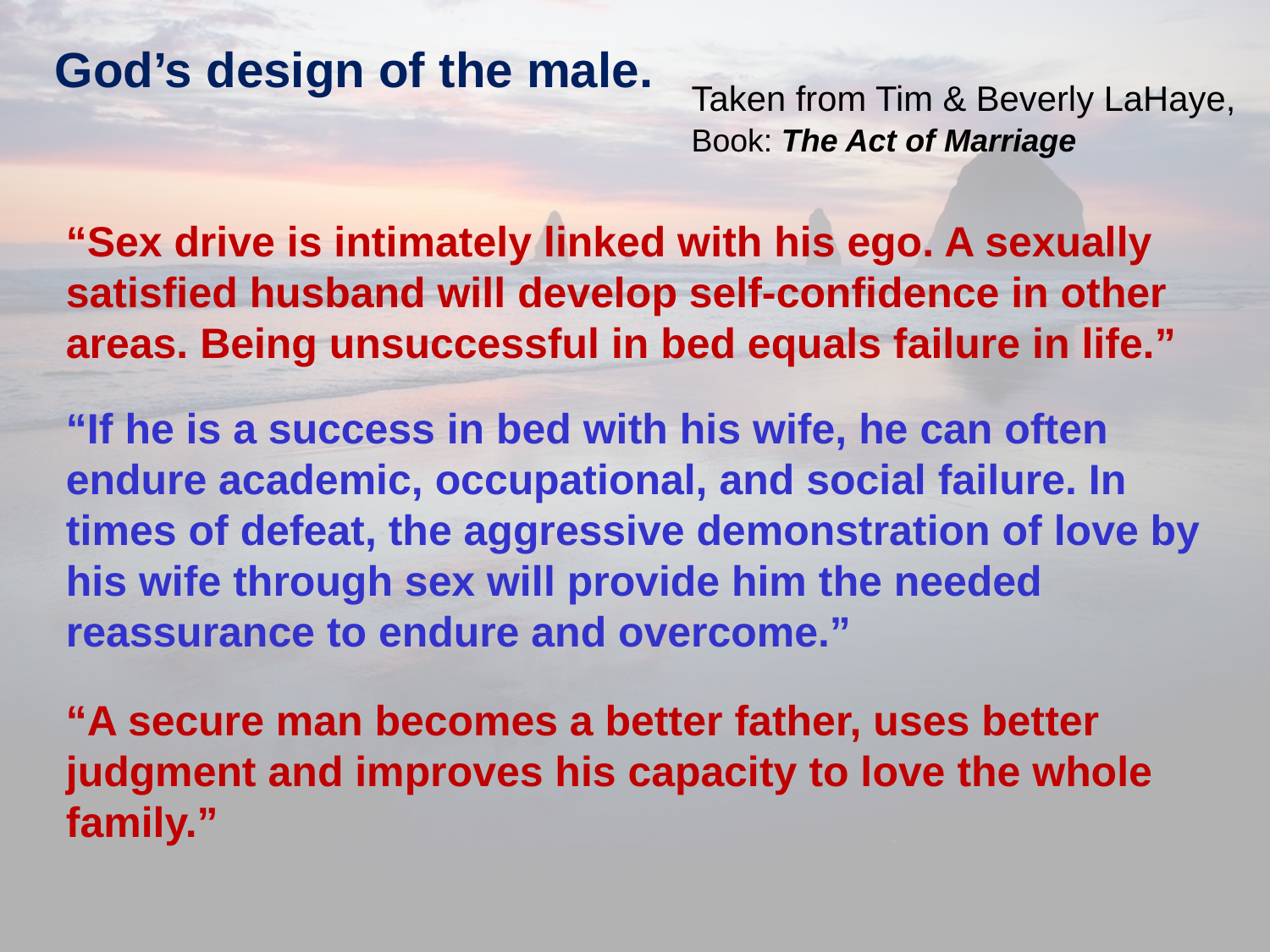

God’s design of the male.
Taken from Tim & Beverly LaHaye,
Book: The Act of Marriage
“Sex drive is intimately linked with his ego. A sexually satisfied husband will develop self-confidence in other areas. Being unsuccessful in bed equals failure in life.”
“If he is a success in bed with his wife, he can often endure academic, occupational, and social failure. In times of defeat, the aggressive demonstration of love by his wife through sex will provide him the needed reassurance to endure and overcome.”

“A secure man becomes a better father, uses better judgment and improves his capacity to love the whole family.”